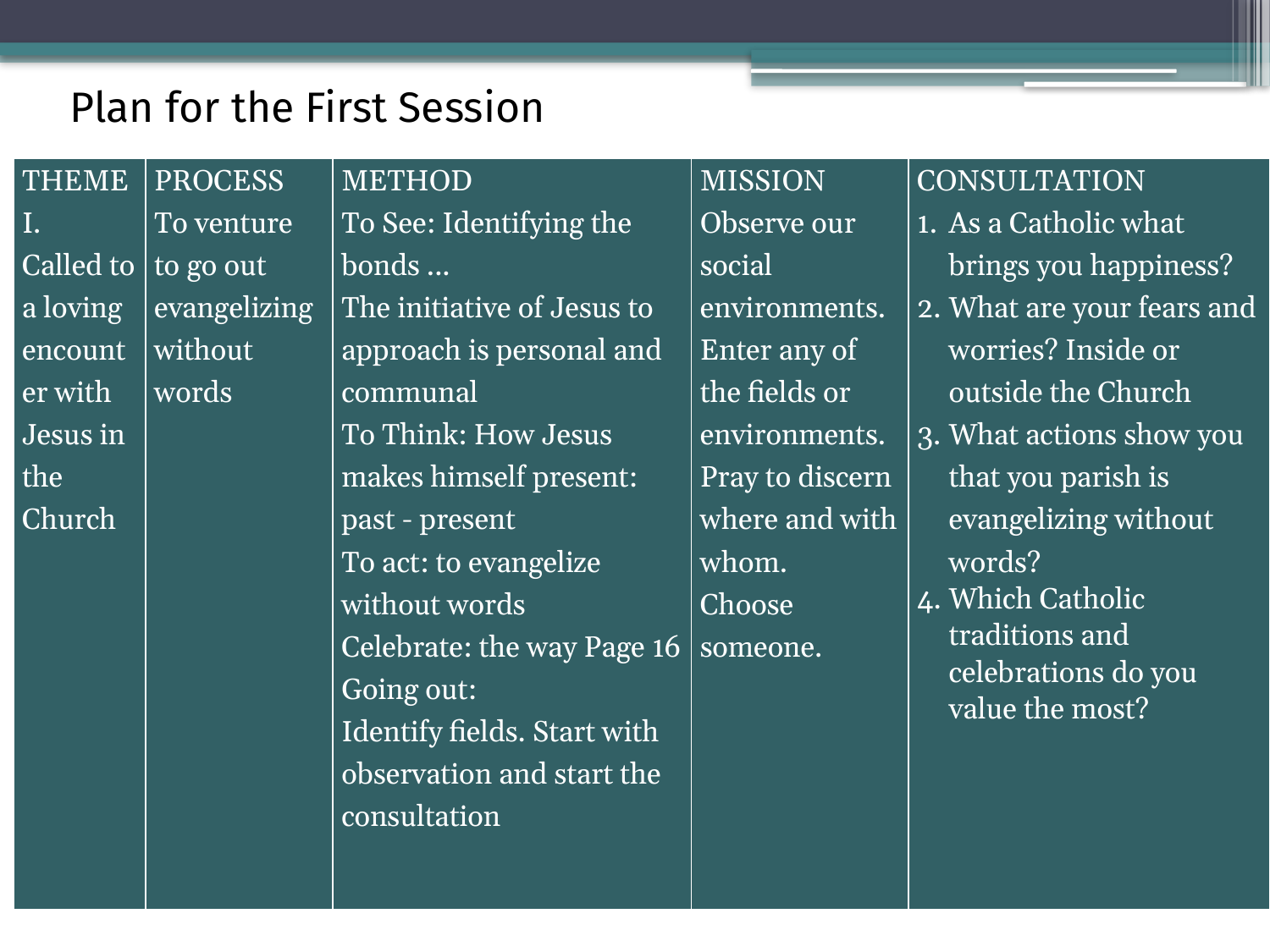

Plan for the First Session
| THEMEI. Called to a loving encounter with Jesus in the Church | PROCESS To venture to go out evangelizing without words | METHOD To See: Identifying the bonds ... The initiative of Jesus to approach is personal and communal To Think: How Jesus makes himself present: past - present To act: to evangelize without words Celebrate: the way Page 16 Going out: Identify fields. Start with observation and start the consultation | MISSION Observe our social environments. Enter any of the fields or environments. Pray to discern where and with whom. Choose someone. | CONSULTATION As a Catholic what brings you happiness? What are your fears and worries? Inside or outside the Church What actions show you that you parish is evangelizing without words? Which Catholic traditions and celebrations do you value the most? |
| --- | --- | --- | --- | --- |